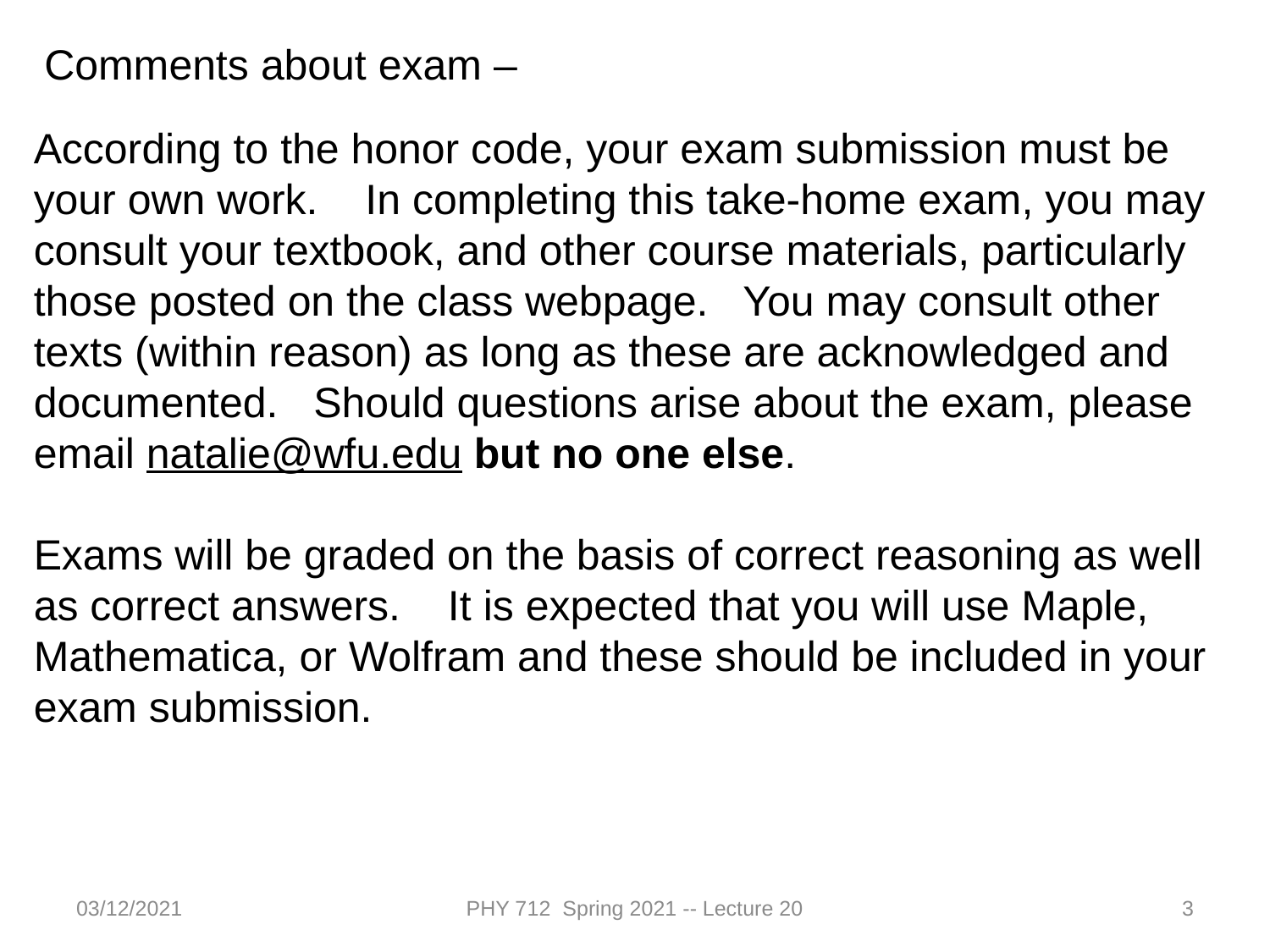

Comments about exam –

According to the honor code, your exam submission must be your own work.    In completing this take-home exam, you may consult your textbook, and other course materials, particularly those posted on the class webpage.   You may consult other texts (within reason) as long as these are acknowledged and documented.   Should questions arise about the exam, please email natalie@wfu.edu but no one else.

Exams will be graded on the basis of correct reasoning as well as correct answers.    It is expected that you will use Maple, Mathematica, or Wolfram and these should be included in your exam submission.

03/12/2021
PHY 712  Spring 2021 -- Lecture 20
3